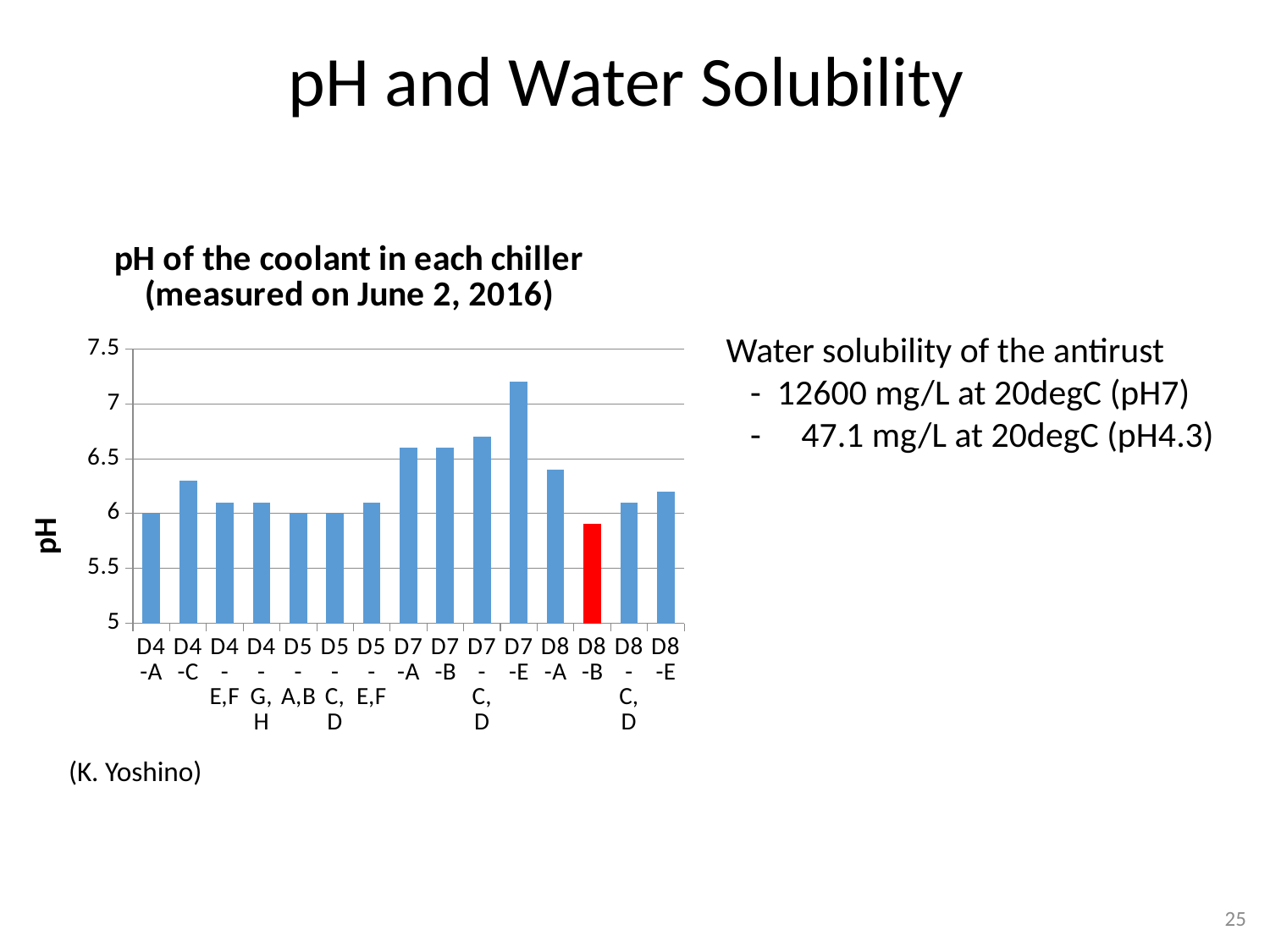

# pH and Water Solubility

### Chart: pH of the coolant in each chiller
(measured on June 2, 2016)

| Category | PH |
|---|---|
| D4-A | 6.0 |
| D4-C | 6.3 |
| D4-E,F | 6.1 |
| D4-G,H | 6.1 |
| D5-A,B | 6.0 |
| D5-C,D | 6.0 |
| D5-E,F | 6.1 |
| D7-A | 6.6 |
| D7-B | 6.6 |
| D7-C,D | 6.7 |
| D7-E | 7.2 |
| D8-A | 6.4 |
| D8-B | 5.9 |
| D8-C,D | 6.1 |
| D8-E | 6.2 |
Water solubility of the antirust
   -  12600 mg/L at 20degC (pH7)
   -     47.1 mg/L at 20degC (pH4.3)
(K. Yoshino)
25